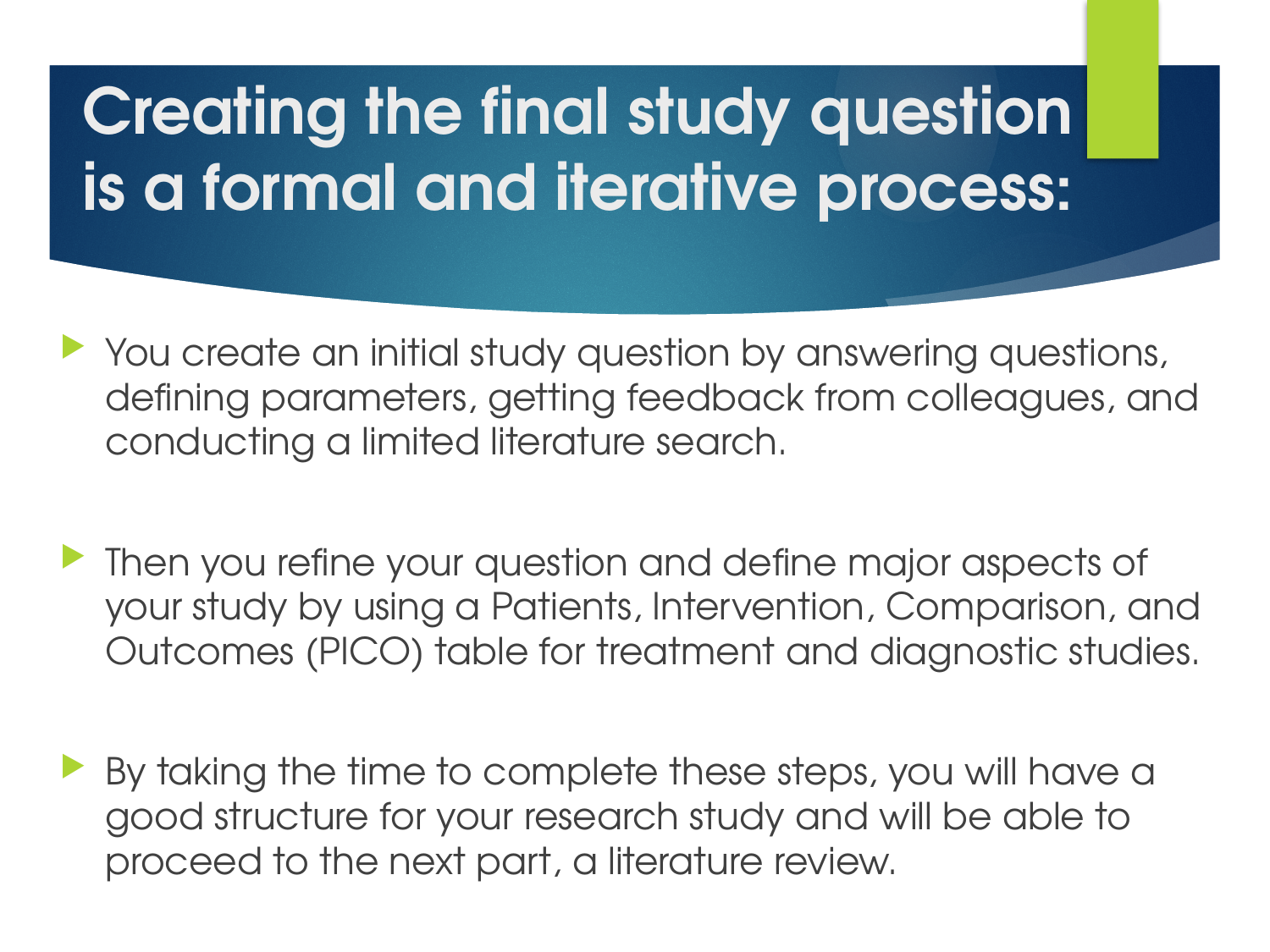

# Creating the final study question is a formal and iterative process:
You create an initial study question by answering questions, defining parameters, getting feedback from colleagues, and conducting a limited literature search.

Then you refine your question and define major aspects of your study by using a Patients, Intervention, Comparison, and Outcomes (PICO) table for treatment and diagnostic studies.

By taking the time to complete these steps, you will have a good structure for your research study and will be able to proceed to the next part, a literature review.